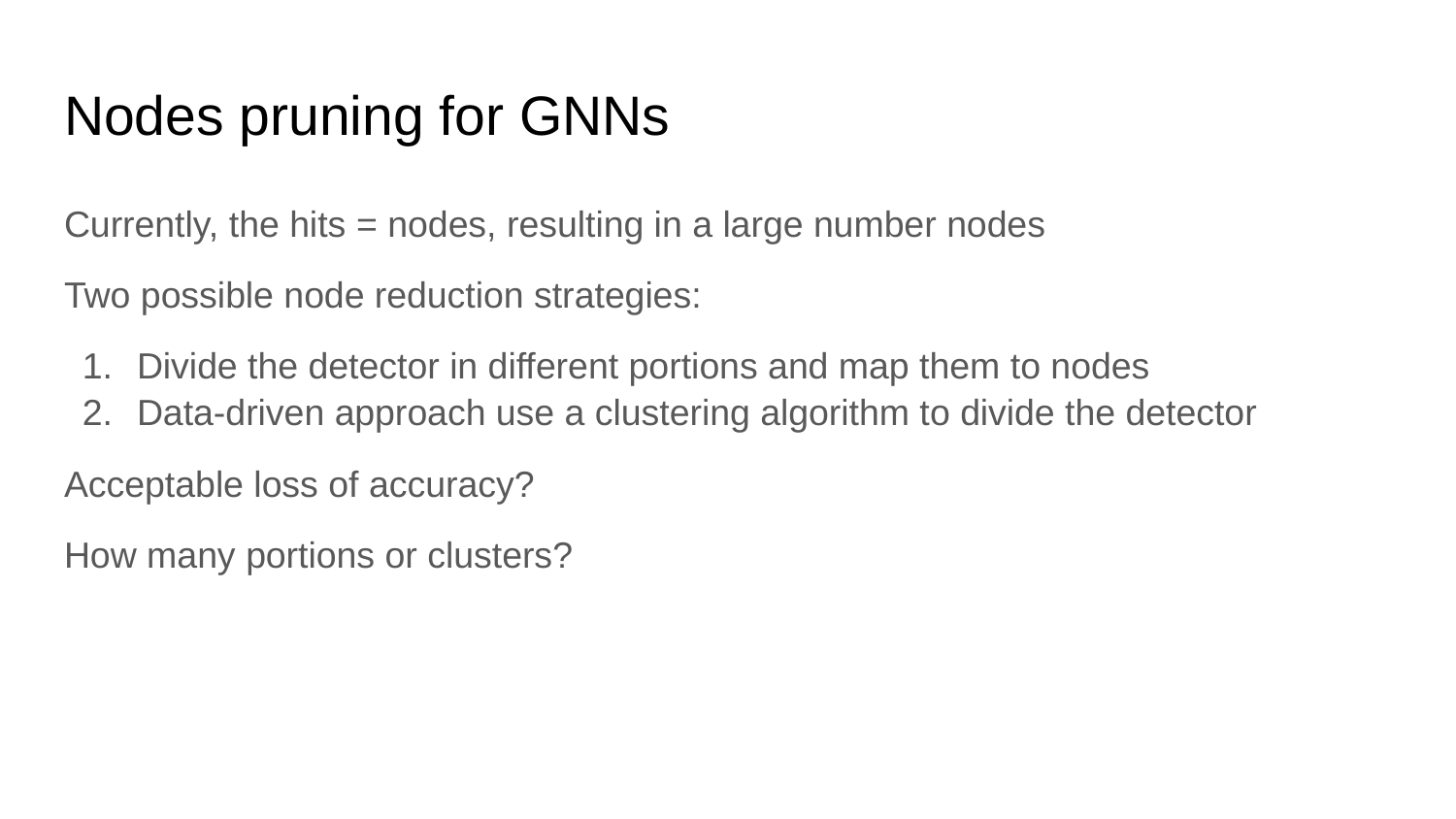

# Nodes pruning for GNNs
Currently, the hits = nodes, resulting in a large number nodes
Two possible node reduction strategies:
Divide the detector in different portions and map them to nodes
Data-driven approach use a clustering algorithm to divide the detector
Acceptable loss of accuracy?
How many portions or clusters?